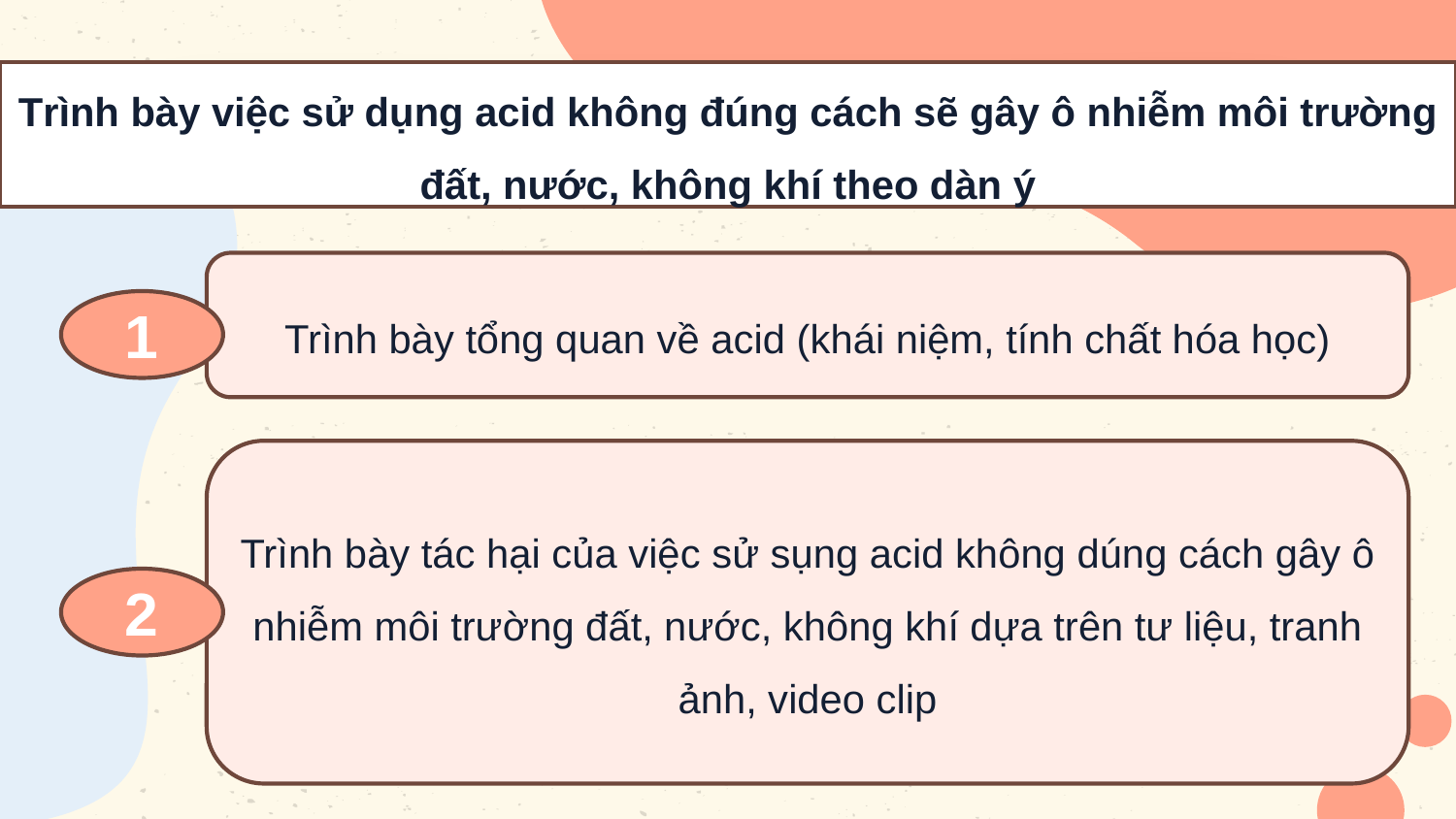

Trình bày việc sử dụng acid không đúng cách sẽ gây ô nhiễm môi trường đất, nước, không khí theo dàn ý
Trình bày tổng quan về acid (khái niệm, tính chất hóa học)
1
Trình bày tác hại của việc sử sụng acid không dúng cách gây ô nhiễm môi trường đất, nước, không khí dựa trên tư liệu, tranh ảnh, video clip
2